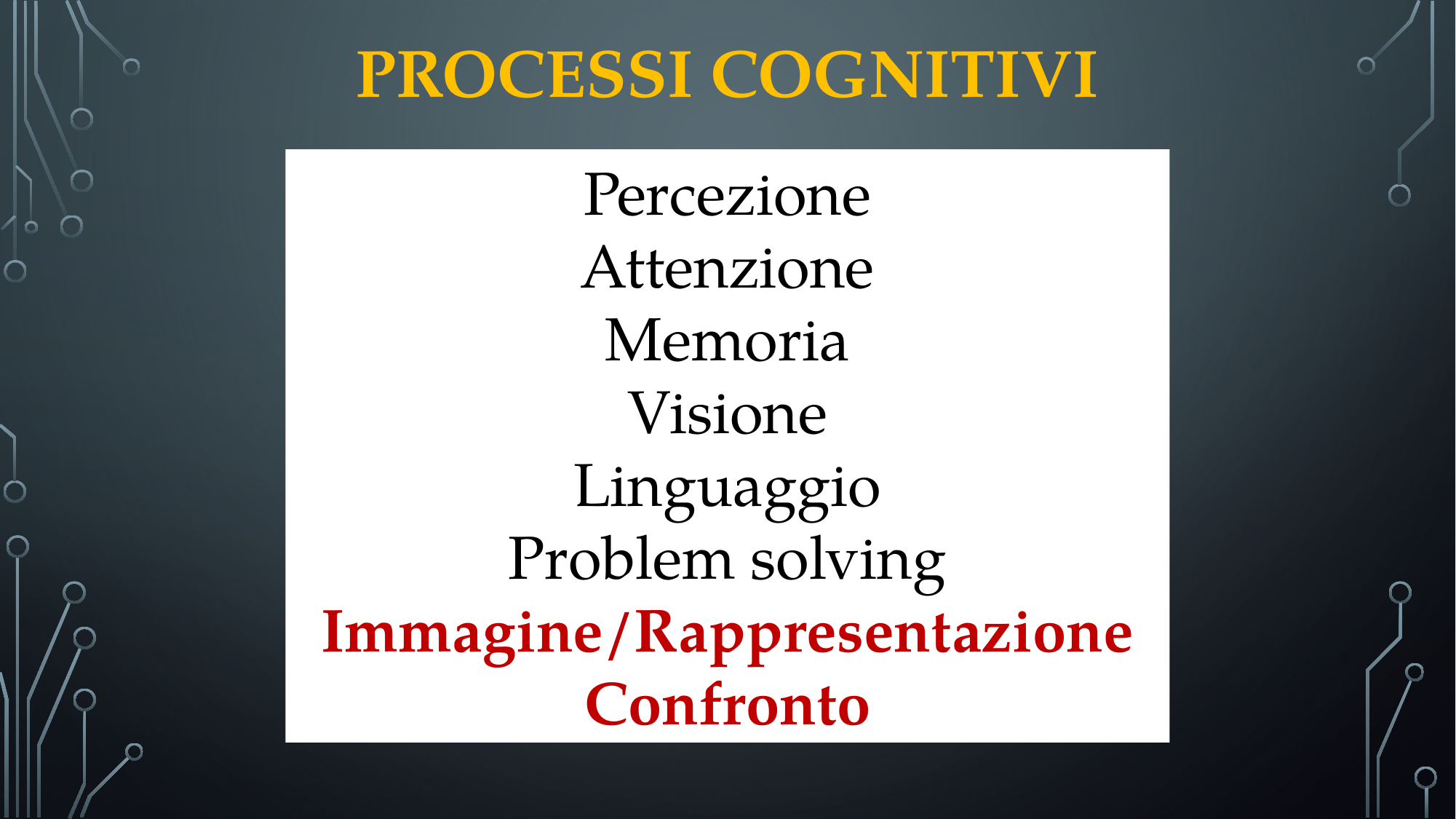

PROCESSI COGNITIVI
Percezione
Attenzione
Memoria
Visione
Linguaggio
Problem solving
Immagine/Rappresentazione
Confronto